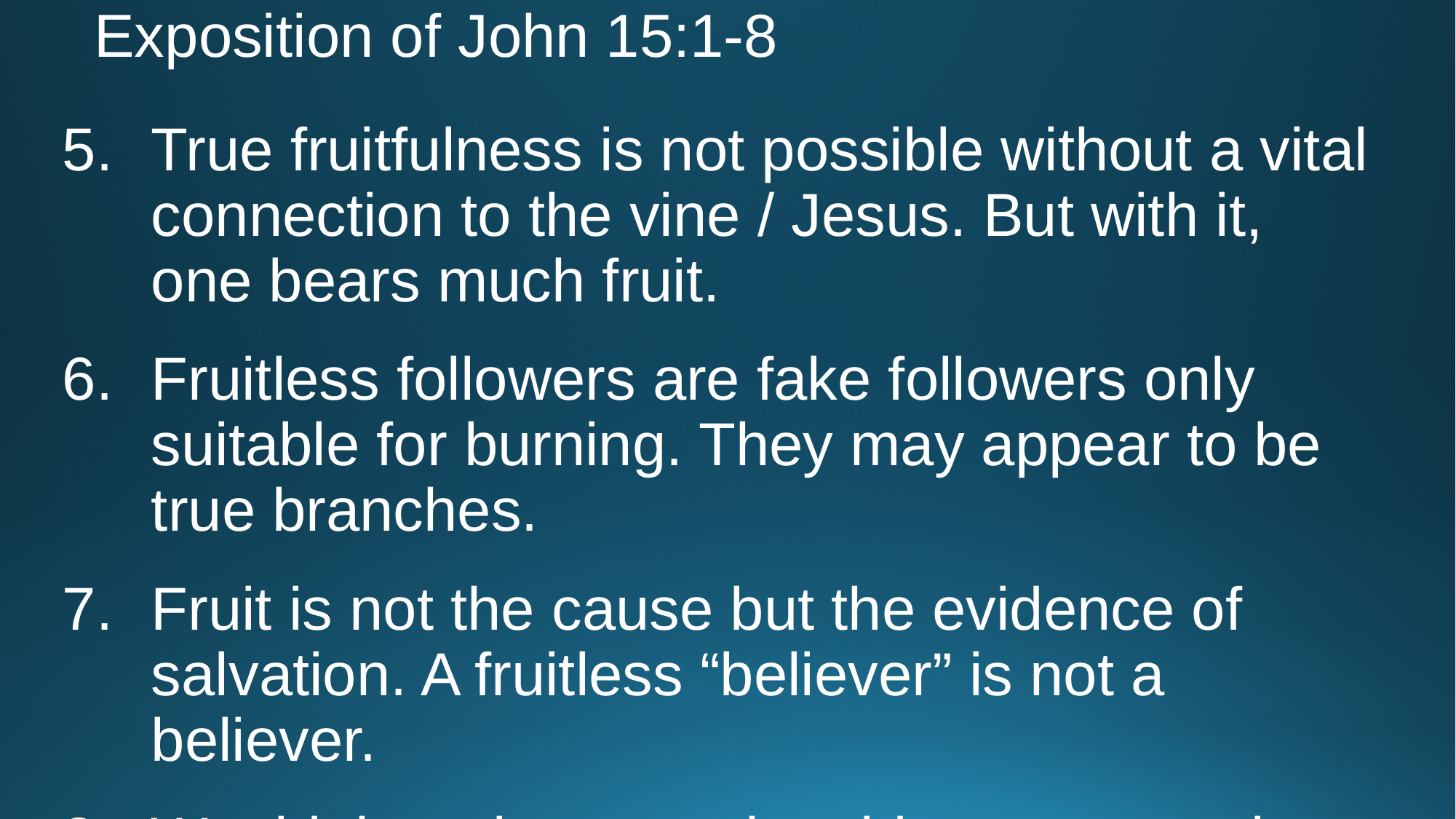

# Exposition of John 15:1-8
True fruitfulness is not possible without a vital connection to the vine / Jesus. But with it, one bears much fruit.
Fruitless followers are fake followers only suitable for burning. They may appear to be true branches.
Fruit is not the cause but the evidence of salvation. A fruitless “believer” is not a believer.
Would there be enough evidence to convict you?